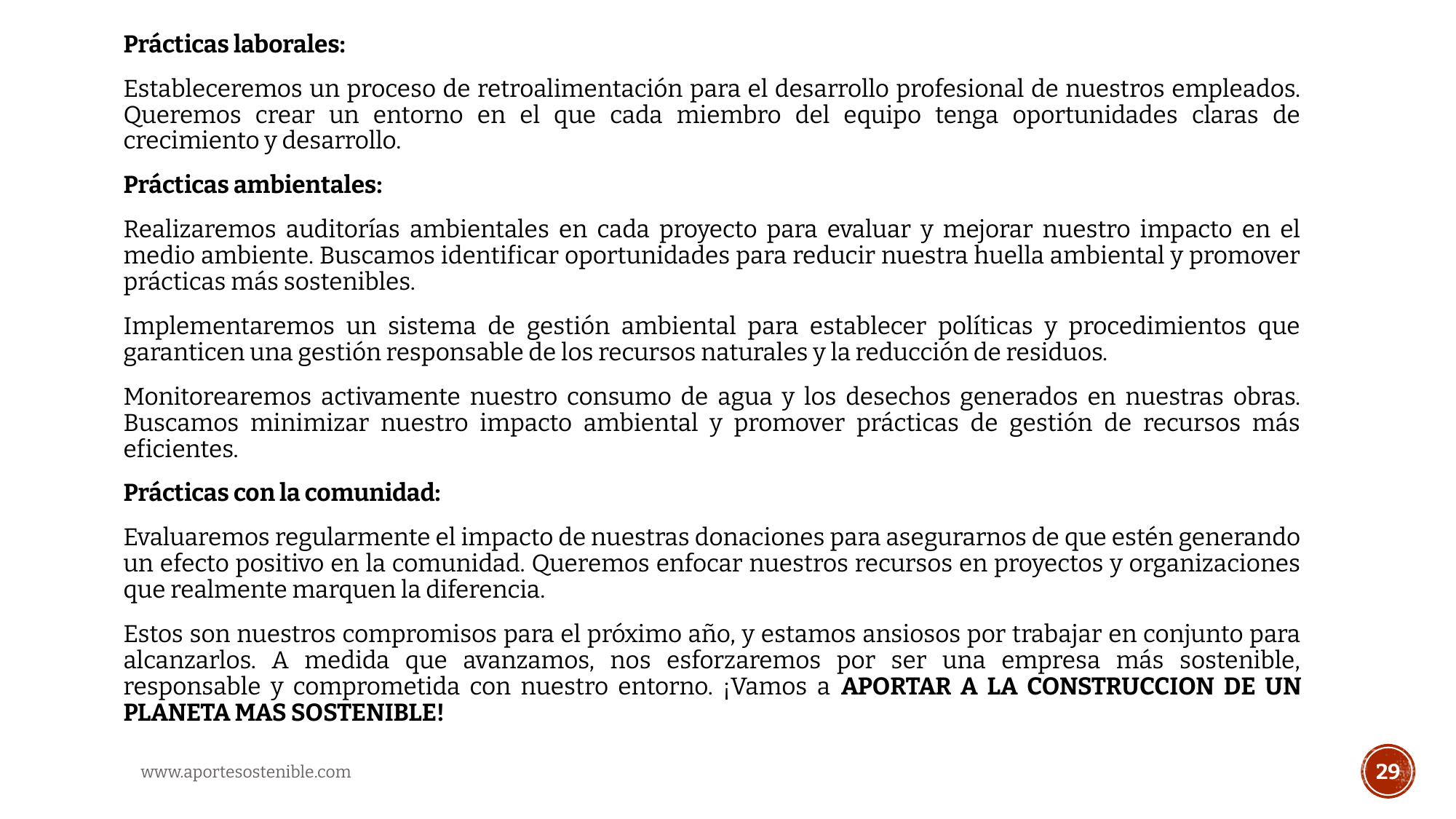

Prácticas laborales:
Estableceremos un proceso de retroalimentación para el desarrollo profesional de nuestros empleados. Queremos crear un entorno en el que cada miembro del equipo tenga oportunidades claras de crecimiento y desarrollo.
Prácticas ambientales:
Realizaremos auditorías ambientales en cada proyecto para evaluar y mejorar nuestro impacto en el medio ambiente. Buscamos identificar oportunidades para reducir nuestra huella ambiental y promover prácticas más sostenibles.
Implementaremos un sistema de gestión ambiental para establecer políticas y procedimientos que garanticen una gestión responsable de los recursos naturales y la reducción de residuos.
Monitorearemos activamente nuestro consumo de agua y los desechos generados en nuestras obras. Buscamos minimizar nuestro impacto ambiental y promover prácticas de gestión de recursos más eficientes.
Prácticas con la comunidad:
Evaluaremos regularmente el impacto de nuestras donaciones para asegurarnos de que estén generando un efecto positivo en la comunidad. Queremos enfocar nuestros recursos en proyectos y organizaciones que realmente marquen la diferencia.
Estos son nuestros compromisos para el próximo año, y estamos ansiosos por trabajar en conjunto para alcanzarlos. A medida que avanzamos, nos esforzaremos por ser una empresa más sostenible, responsable y comprometida con nuestro entorno. ¡Vamos a APORTAR A LA CONSTRUCCION DE UN PLANETA MAS SOSTENIBLE!
www.aportesostenible.com
29